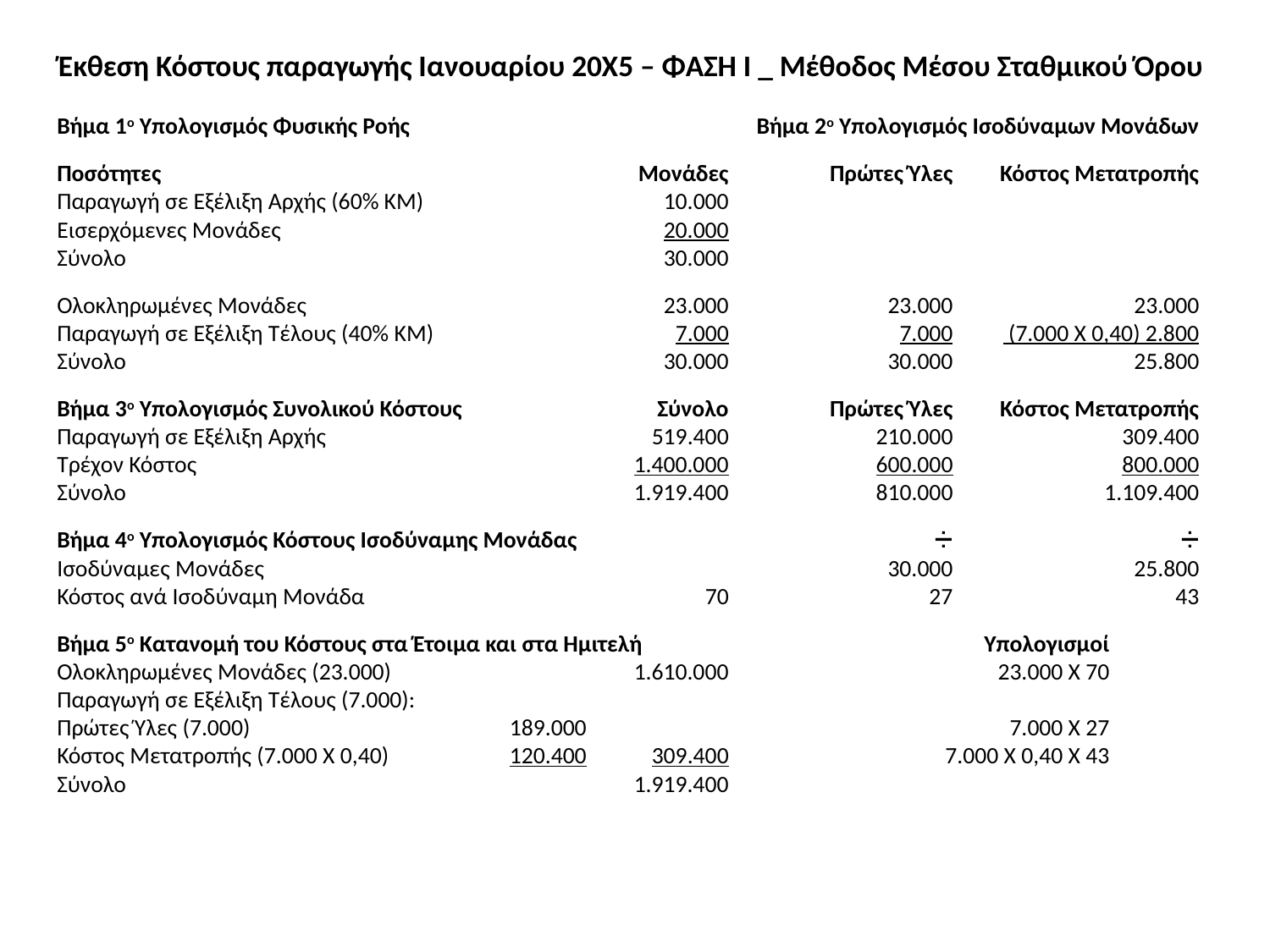

Έκθεση Κόστους παραγωγής Ιανουαρίου 20Χ5 – ΦΑΣΗ Ι _ Μέθοδος Μέσου Σταθμικού Όρου
Βήμα 1ο Υπολογισμός Φυσικής Ροής	Βήμα 2ο Υπολογισμός Ισοδύναμων Μονάδων
Ποσότητες		Μονάδες	Πρώτες Ύλες	Κόστος Μετατροπής
Παραγωγή σε Εξέλιξη Αρχής (60% ΚΜ)		10.000
Εισερχόμενες Μονάδες		20.000
Σύνολο		30.000
Ολοκληρωμένες Μονάδες		23.000	23.000	23.000
Παραγωγή σε Εξέλιξη Τέλους (40% ΚΜ)		7.000	7.000	 (7.000 Χ 0,40) 2.800
Σύνολο		30.000	30.000	25.800
Βήμα 3ο Υπολογισμός Συνολικού Κόστους		Σύνολο	Πρώτες Ύλες	Κόστος Μετατροπής
Παραγωγή σε Εξέλιξη Αρχής		519.400	210.000	309.400
Τρέχον Κόστος		1.400.000	600.000	800.000
Σύνολο		1.919.400	810.000	1.109.400
Βήμα 4ο Υπολογισμός Κόστους Ισοδύναμης Μονάδας		➗	➗
Ισοδύναμες Μονάδες		30.000	25.800
Κόστος ανά Ισοδύναμη Μονάδα	70	27	43
Βήμα 5ο Κατανομή του Κόστους στα Έτοιμα και στα Ημιτελή		Υπολογισμοί
Ολοκληρωμένες Μονάδες (23.000)		1.610.000	23.000 Χ 70
Παραγωγή σε Εξέλιξη Τέλους (7.000):
Πρώτες Ύλες (7.000)	189.000		7.000 Χ 27
Κόστος Μετατροπής (7.000 Χ 0,40)	120.400	309.400	7.000 Χ 0,40 Χ 43
Σύνολο		1.919.400